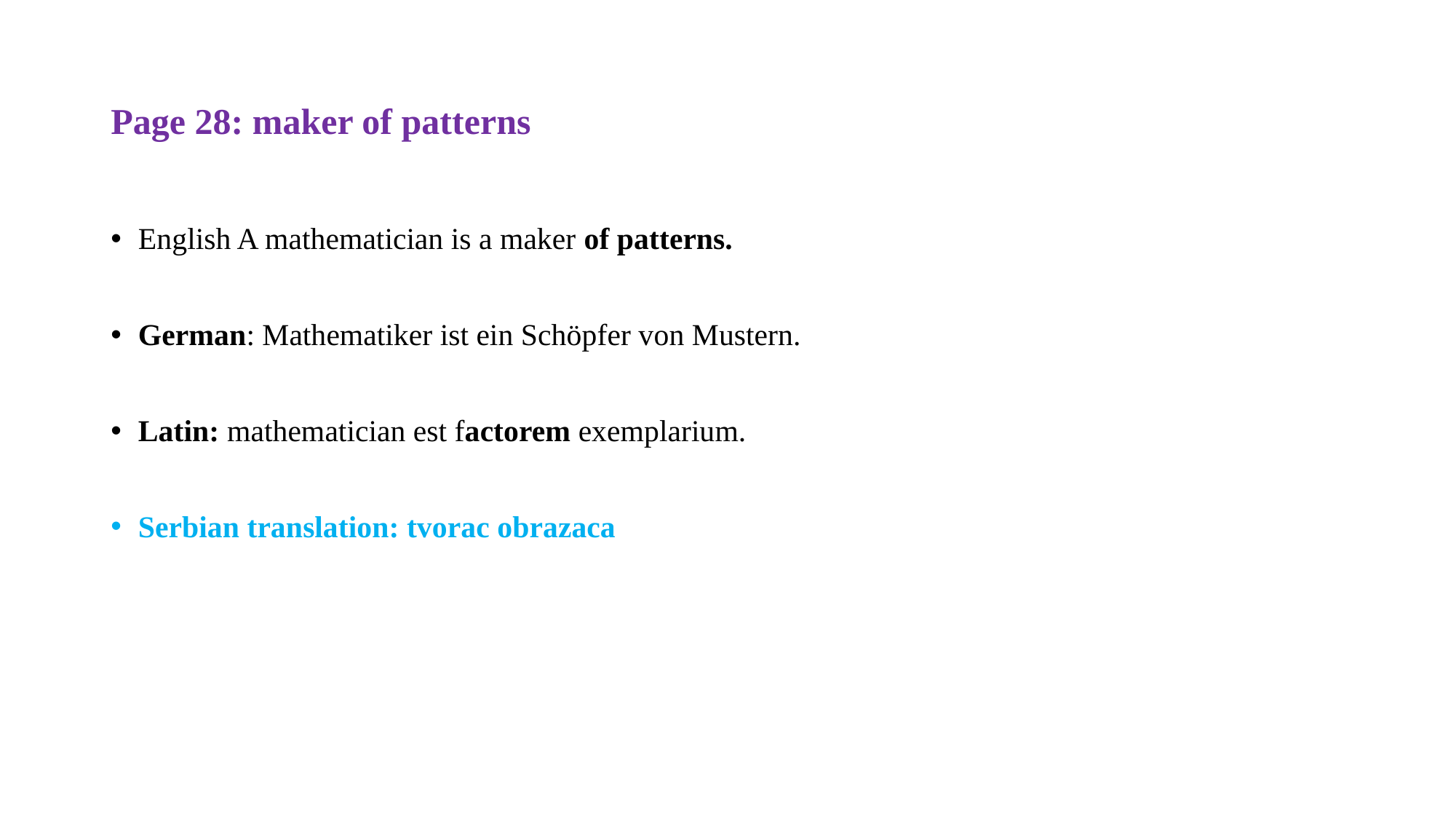

# Page 28: maker of patterns
English A mathematician is a maker of patterns.

German: Mathematiker ist ein Schöpfer von Mustern.

Latin: mathematician est factorem exemplarium.

Serbian translation: tvorac obrazaca